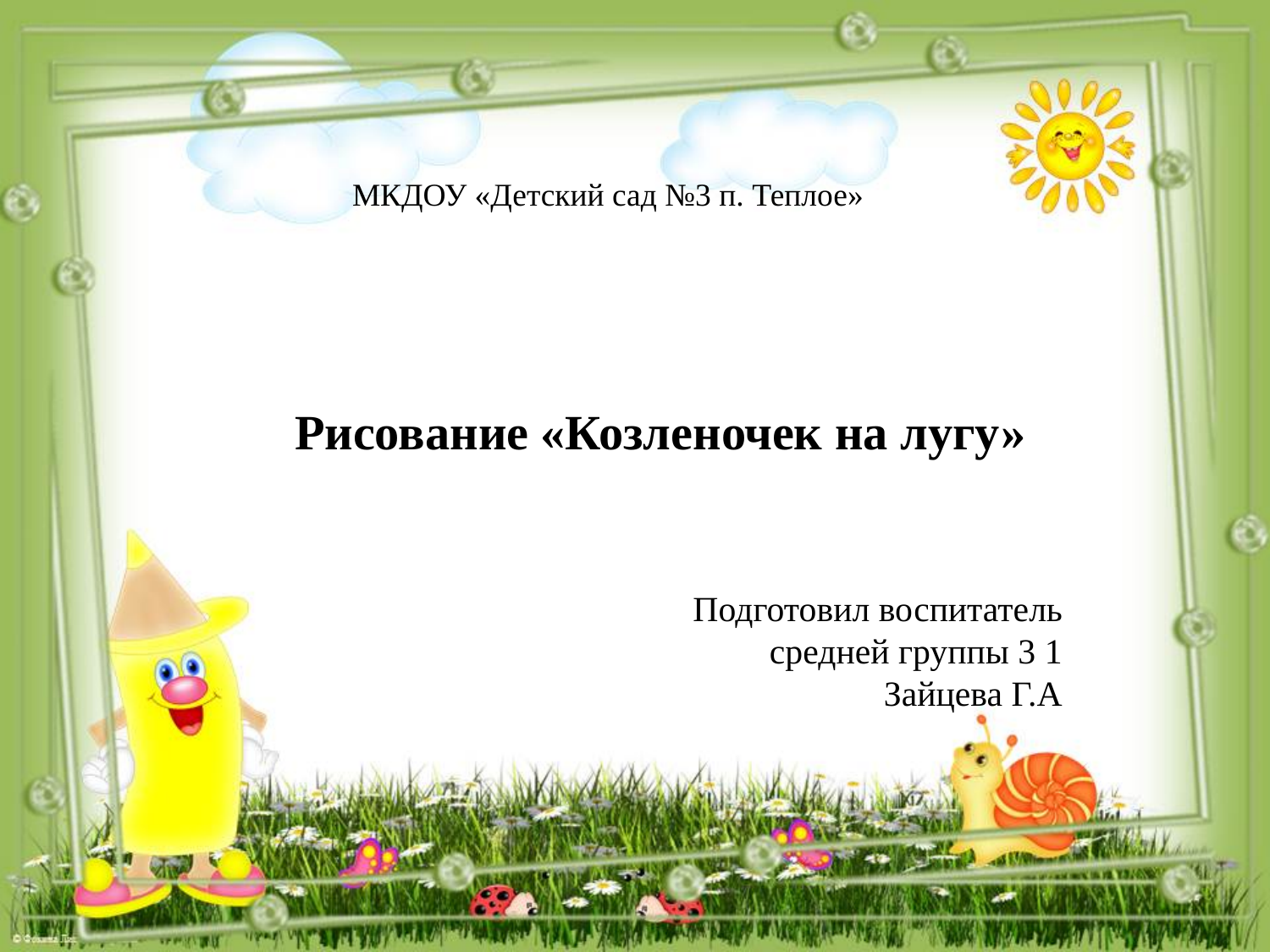

МКДОУ «Детский сад №3 п. Теплое»

Рисование «Козленочек на лугу»

Подготовил воспитатель
средней группы 3 1
Зайцева Г.А